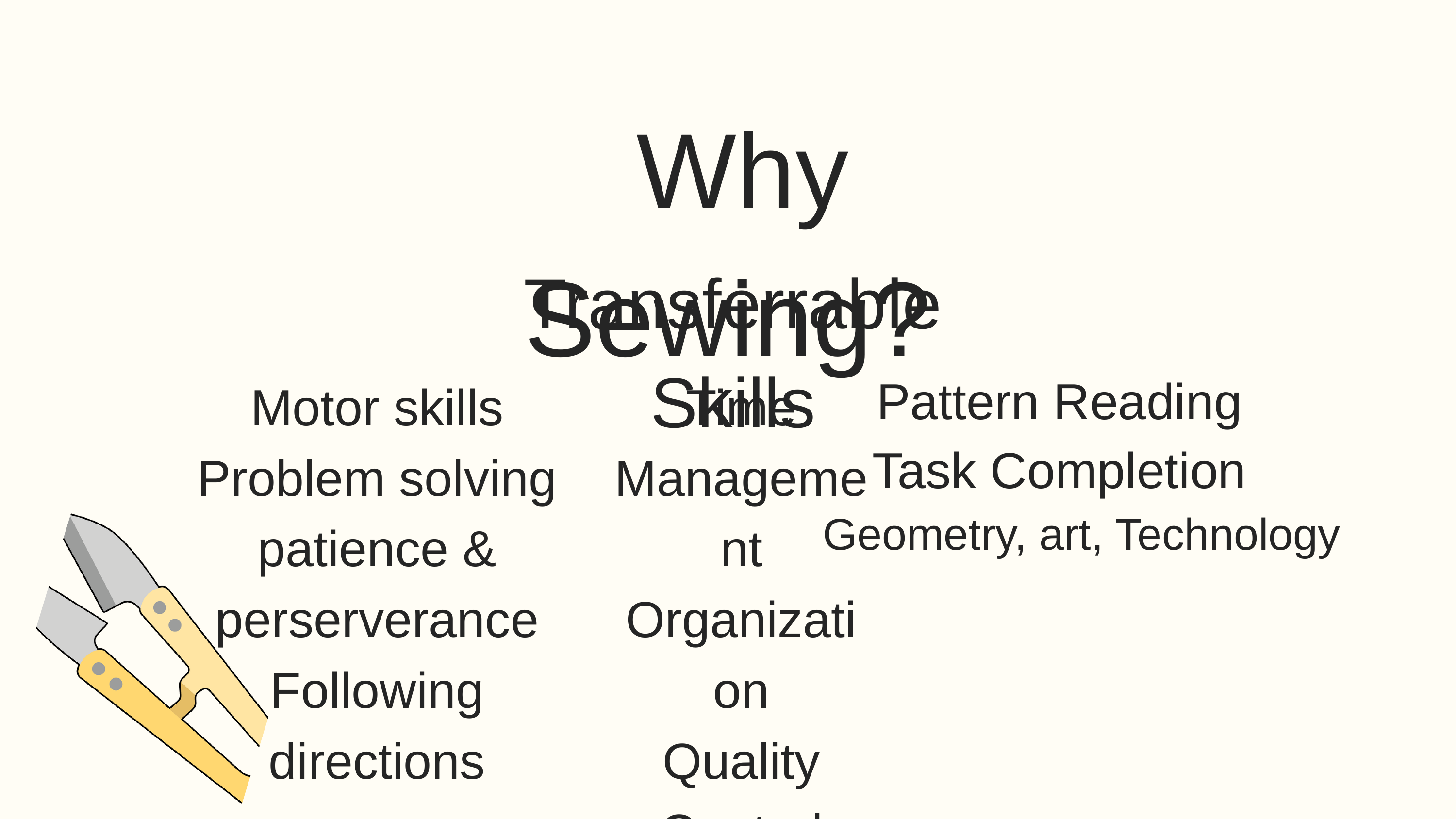

Why Sewing?
Transferrable Skills
Pattern Reading
Motor skills
Problem solving
patience & perserverance
Following directions

Time Management
Organization
Quality Control
Tool Safety

Task Completion
Geometry, art, Technology